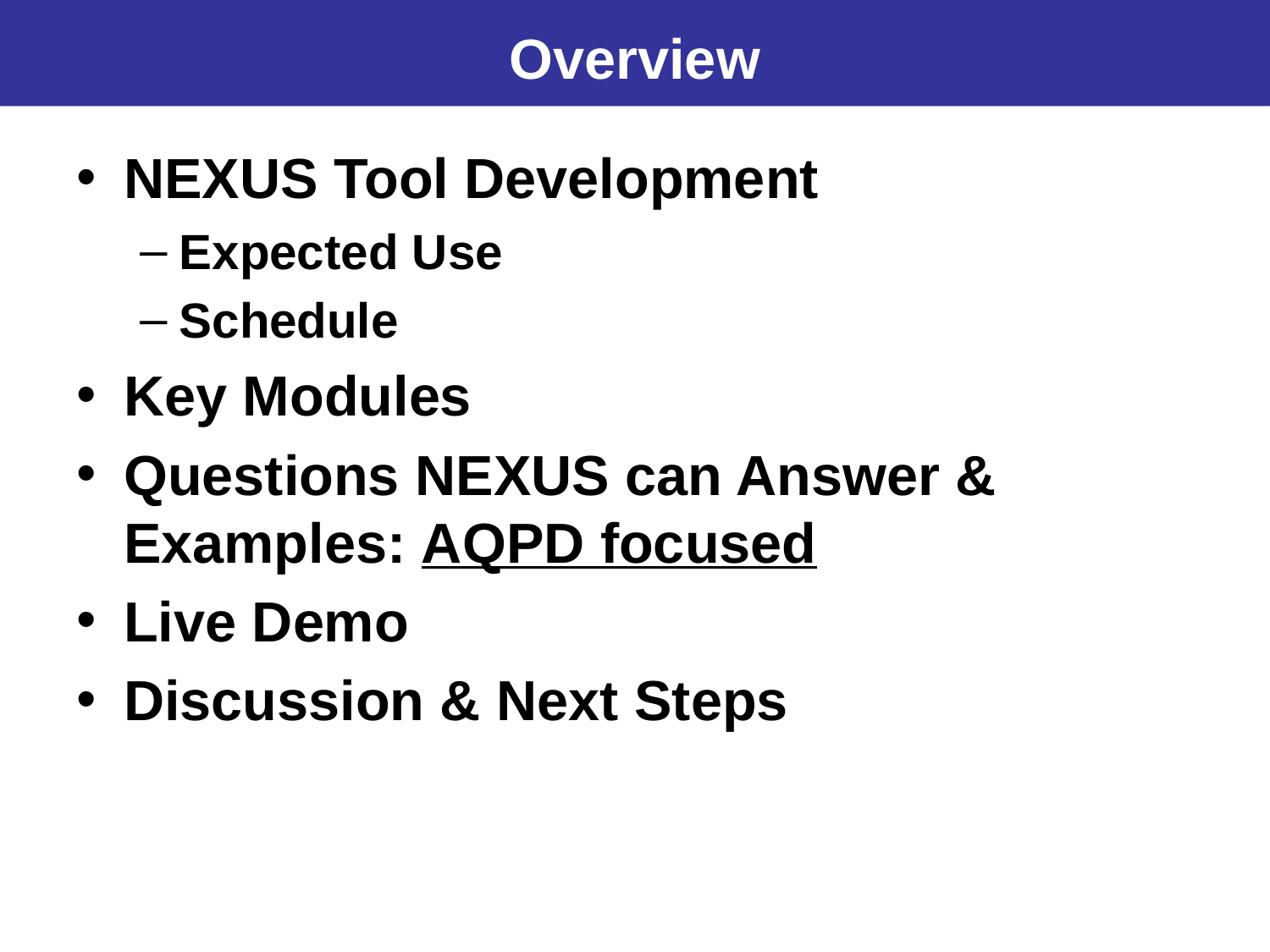

# Overview
NEXUS Tool Development
Expected Use
Schedule
Key Modules
Questions NEXUS can Answer & Examples: AQPD focused
Live Demo
Discussion & Next Steps